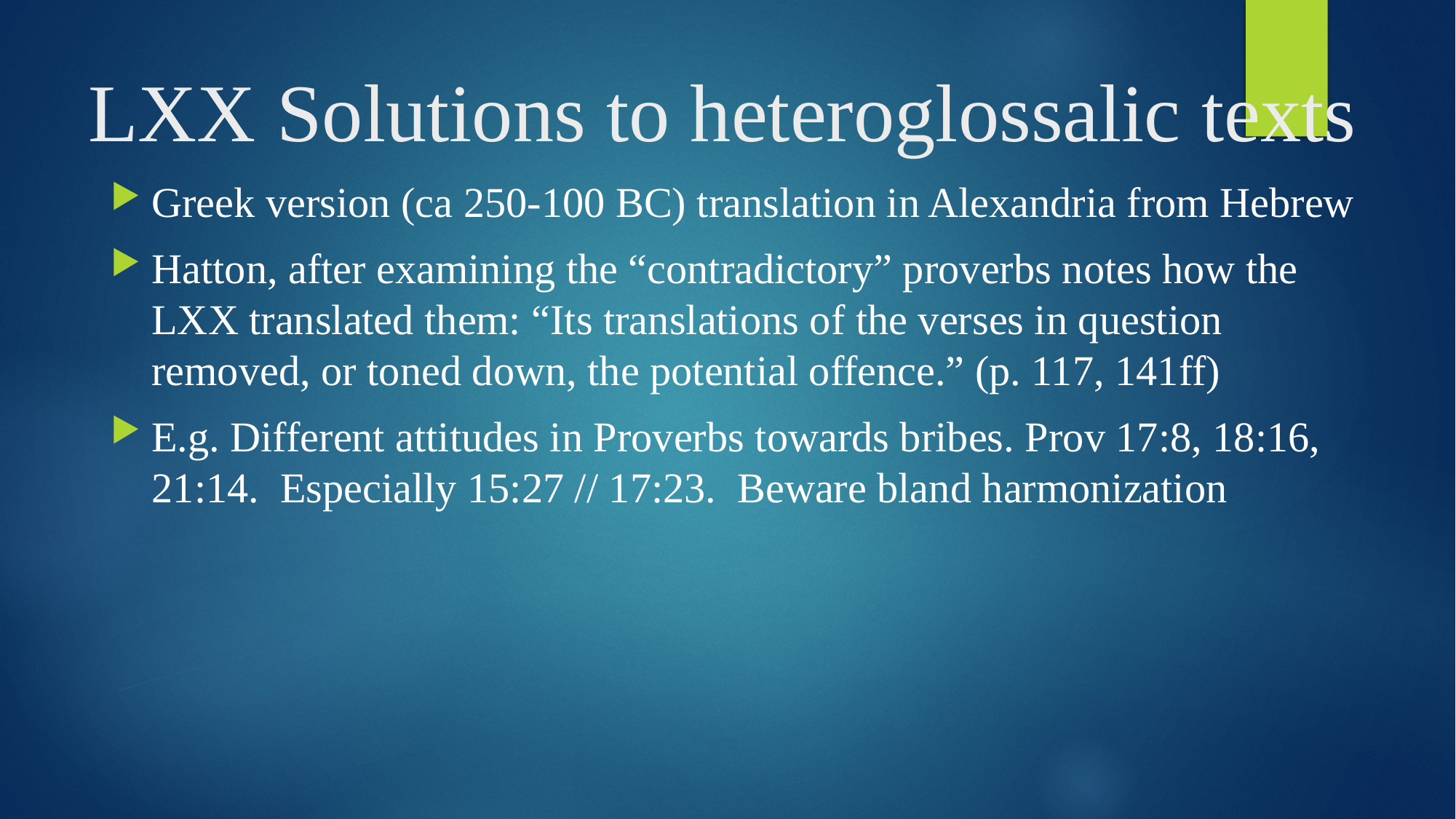

# LXX Solutions to heteroglossalic texts
Greek version (ca 250-100 BC) translation in Alexandria from Hebrew
Hatton, after examining the “contradictory” proverbs notes how the LXX translated them: “Its translations of the verses in question removed, or toned down, the potential offence.” (p. 117, 141ff)
E.g. Different attitudes in Proverbs towards bribes. Prov 17:8, 18:16, 21:14.  Especially 15:27 // 17:23.  Beware bland harmonization